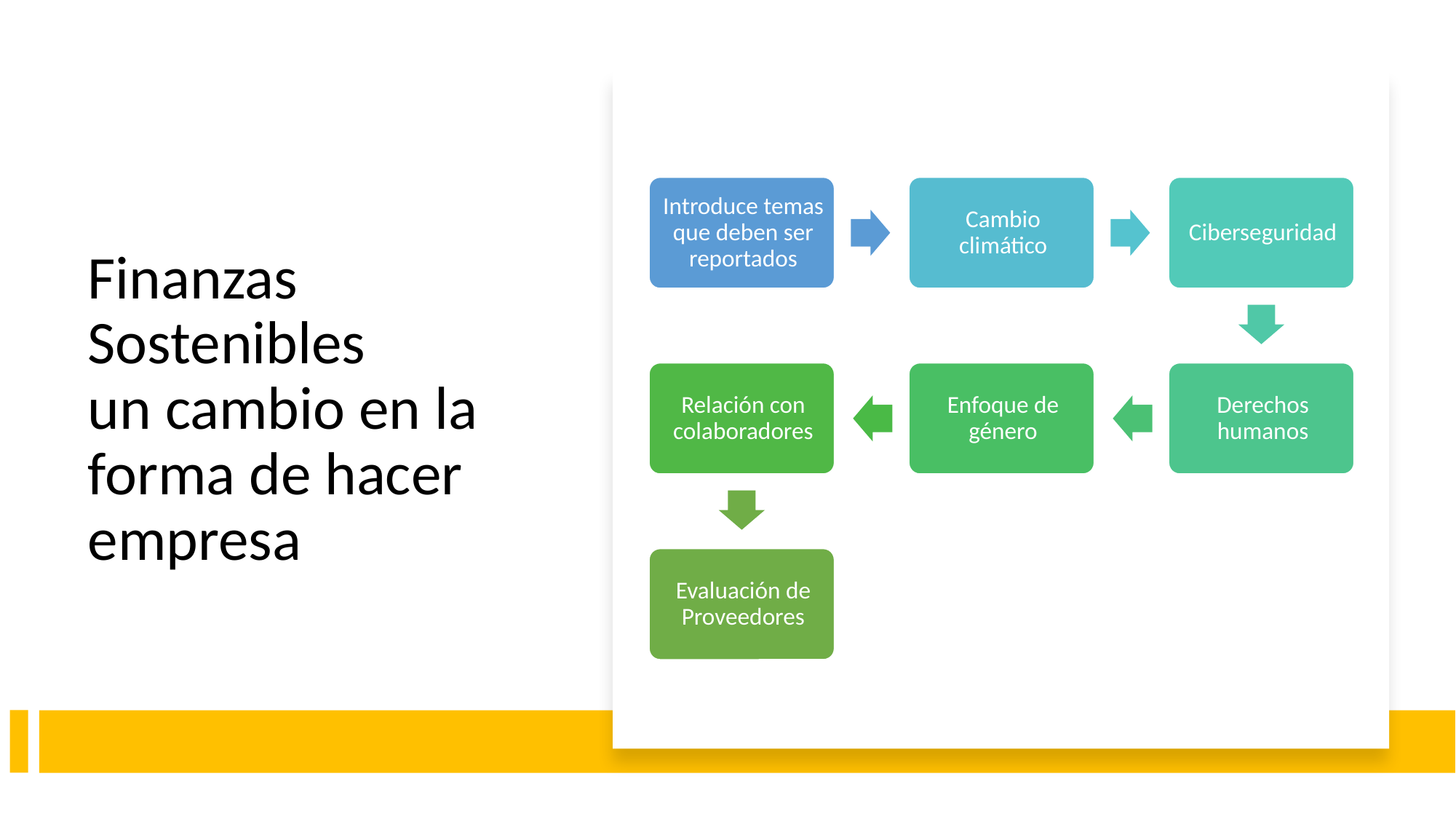

Introduce temas que deben ser reportados

Cambio climático

Ciberseguridad

Derechos humanos

Enfoque de género

Relación con colaboradores

Evaluación de Proveedores
# Finanzas Sostenibles un cambio en la forma de hacer empresa